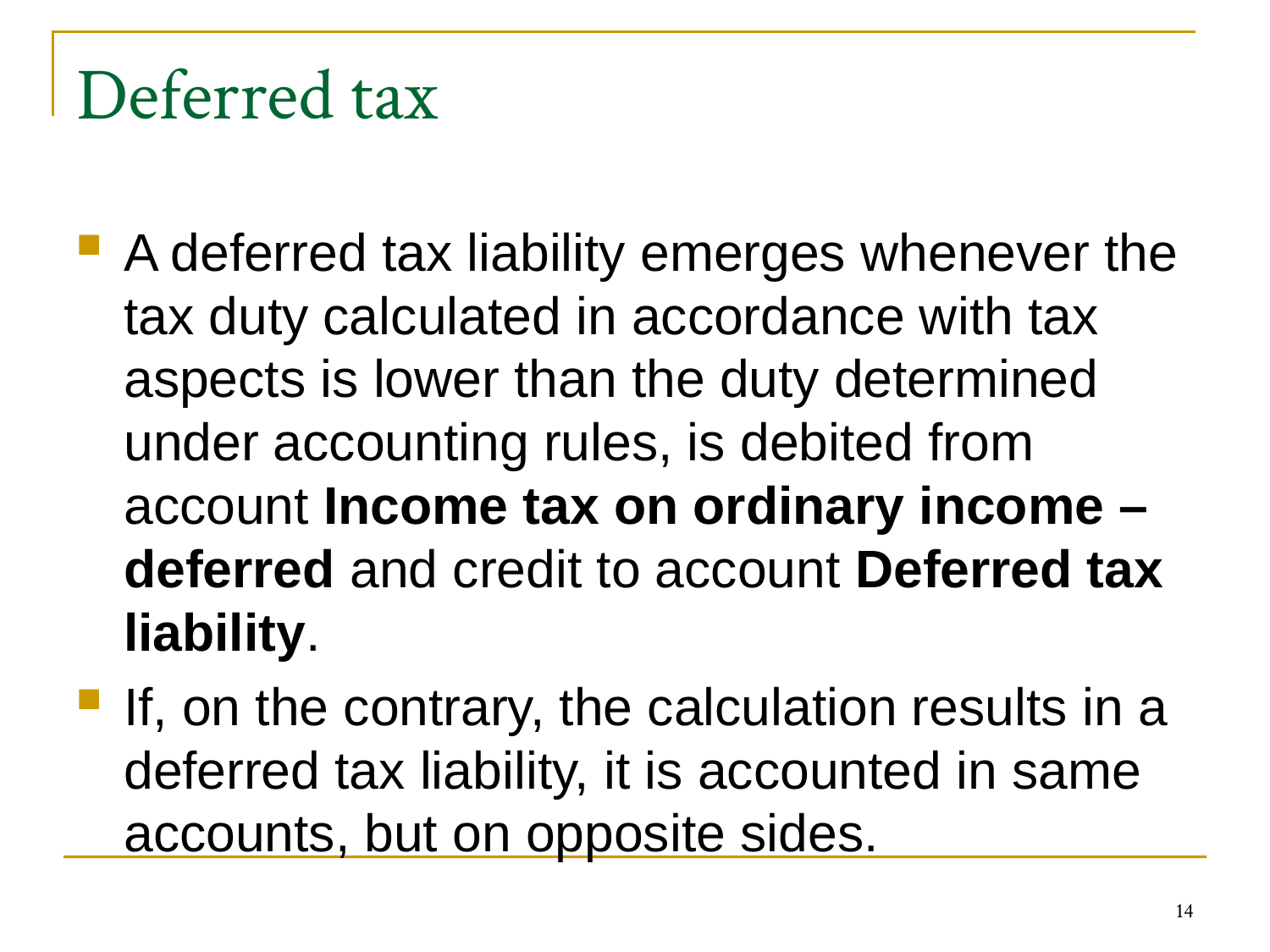

# Deferred tax
A deferred tax liability emerges whenever the tax duty calculated in accordance with tax aspects is lower than the duty determined under accounting rules, is debited from account Income tax on ordinary income – deferred and credit to account Deferred tax liability.
If, on the contrary, the calculation results in a deferred tax liability, it is accounted in same accounts, but on opposite sides.

14